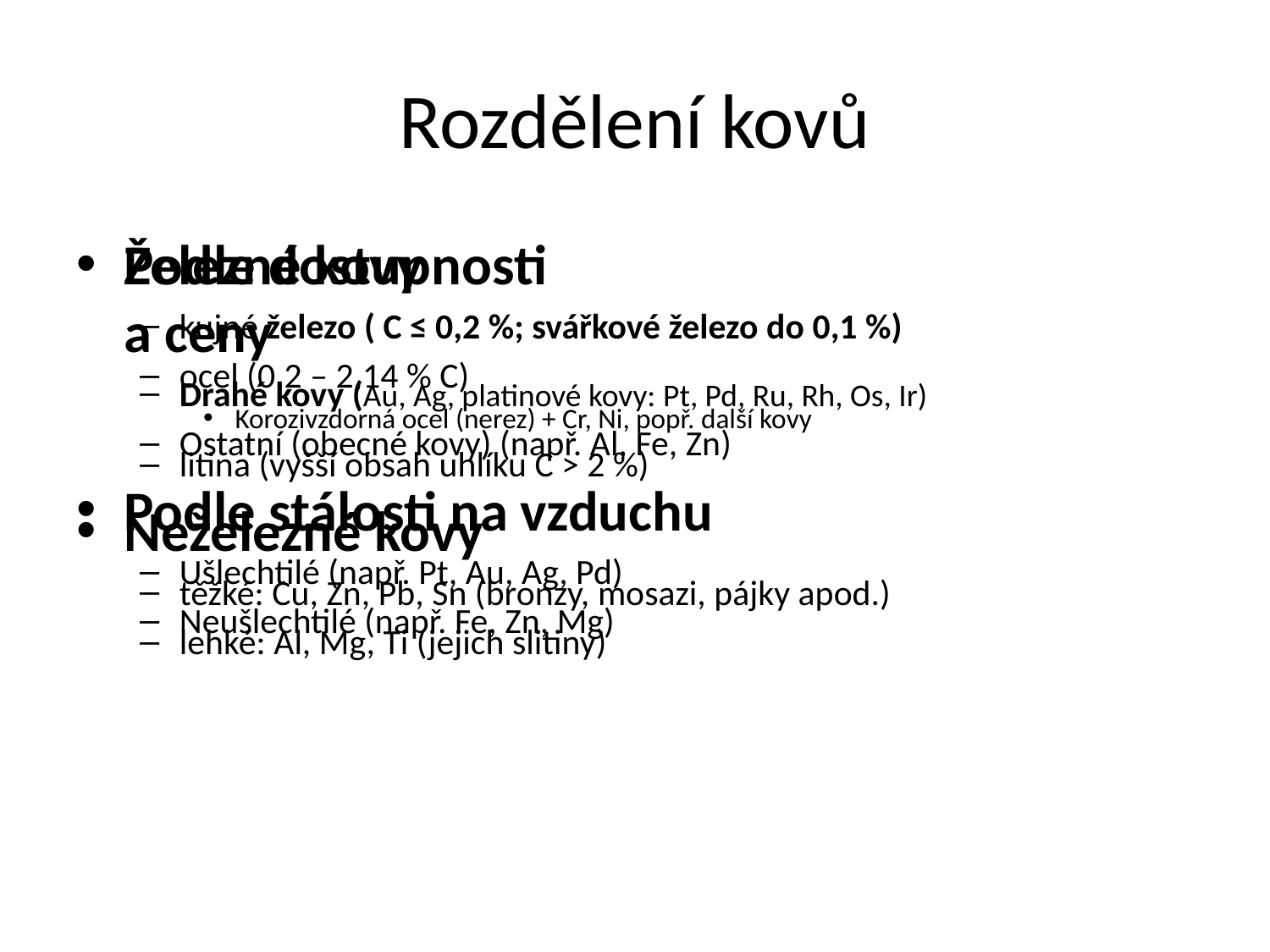

# Rozdělení kovů
Železné kovy
kujné železo ( C ≤ 0,2 %; svářkové železo do 0,1 %)
ocel (0,2 – 2,14 % C)
Korozivzdorná ocel (nerez) + Cr, Ni, popř. další kovy
litina (vyšší obsah uhlíku C ˃ 2 %)
Neželezné kovy
těžké: Cu, Zn, Pb, Sn (bronzy, mosazi, pájky apod.)
lehké: Al, Mg, Ti (jejich slitiny)

Podle dostupnosti
a ceny
Drahé kovy (Au, Ag, platinové kovy: Pt, Pd, Ru, Rh, Os, Ir)
Ostatní (obecné kovy) (např. Al, Fe, Zn)
Podle stálosti na vzduchu
Ušlechtilé (např. Pt, Au, Ag, Pd)
Neušlechtilé (např. Fe, Zn, Mg)